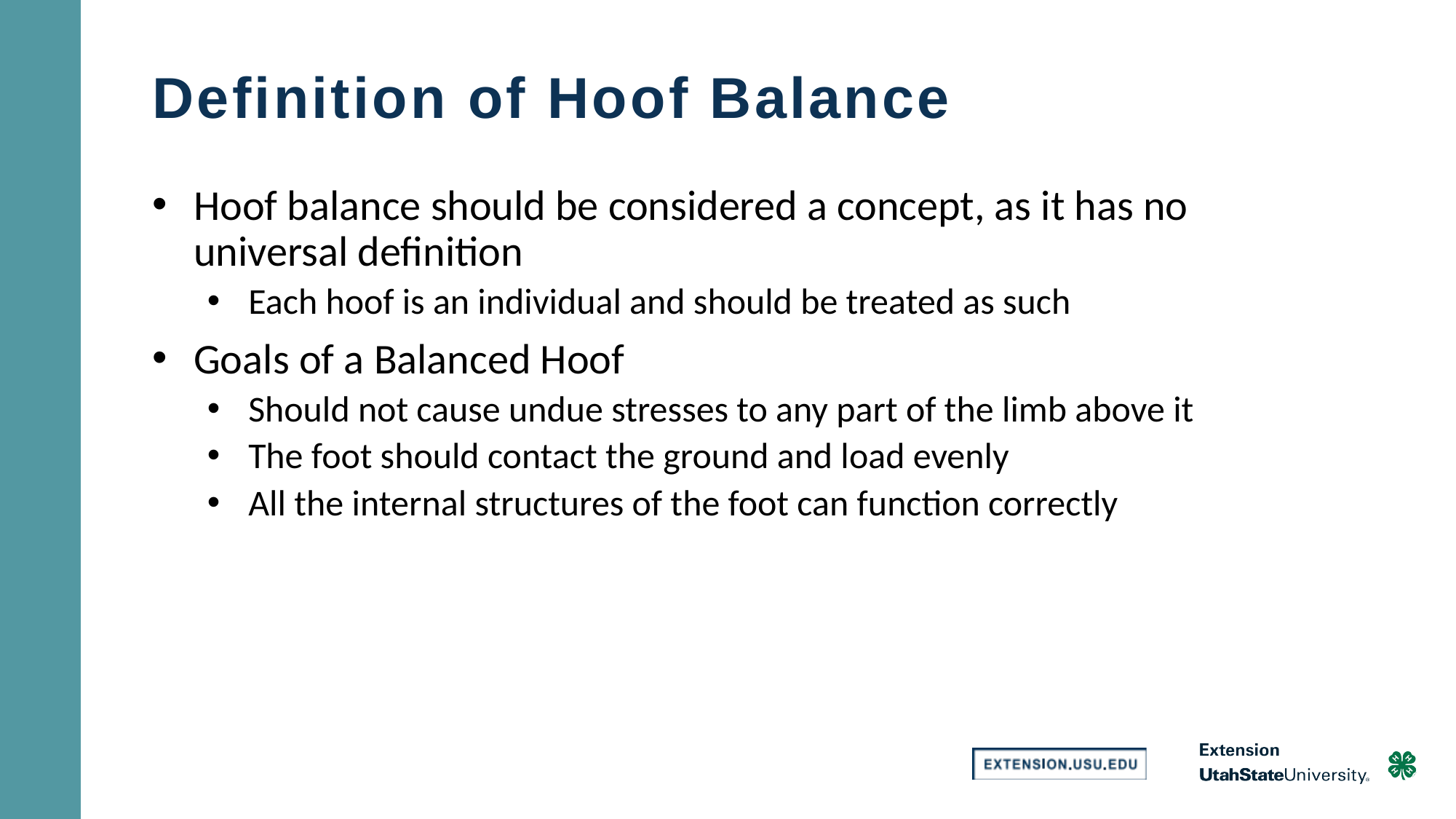

# Definition of Hoof Balance
Hoof balance should be considered a concept, as it has no universal definition
Each hoof is an individual and should be treated as such
Goals of a Balanced Hoof
Should not cause undue stresses to any part of the limb above it
The foot should contact the ground and load evenly
All the internal structures of the foot can function correctly